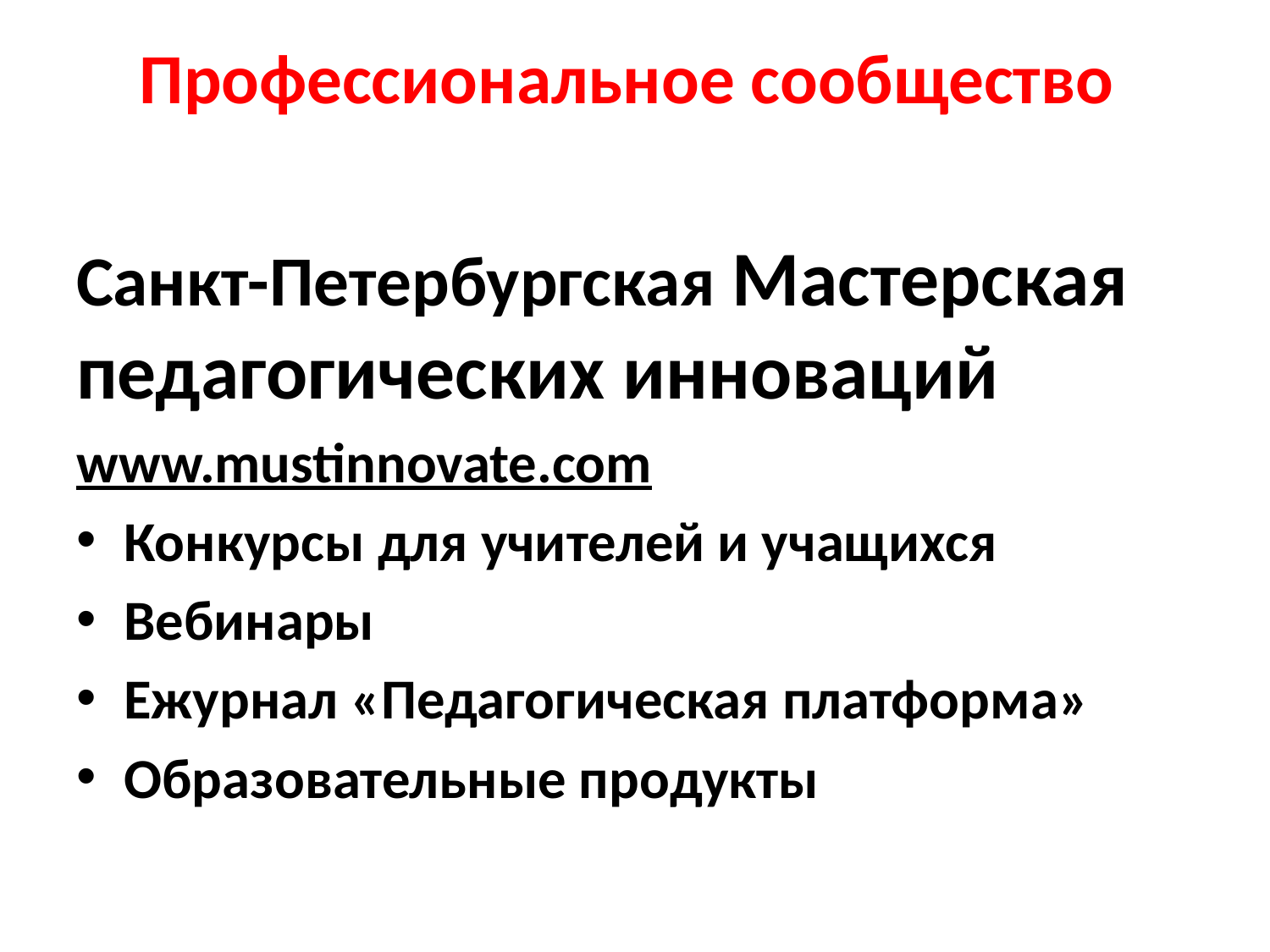

# Профессиональное сообщество
Санкт-Петербургская Мастерская педагогических инноваций
www.mustinnovate.com
Конкурсы для учителей и учащихся
Вебинары
Ежурнал «Педагогическая платформа»
Образовательные продукты